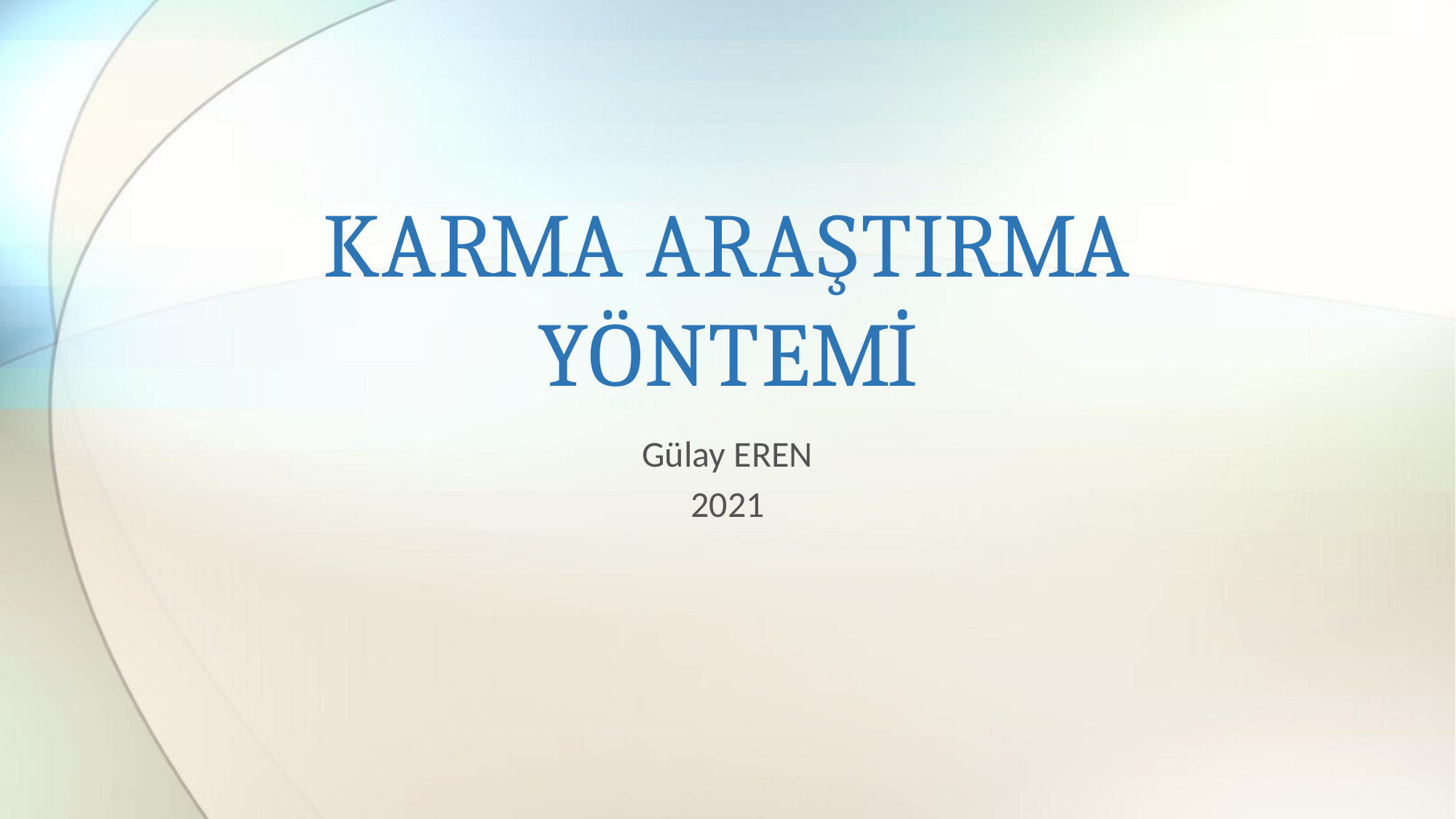

# KARMA ARAŞTIRMA YÖNTEMİ
Gülay EREN
2021